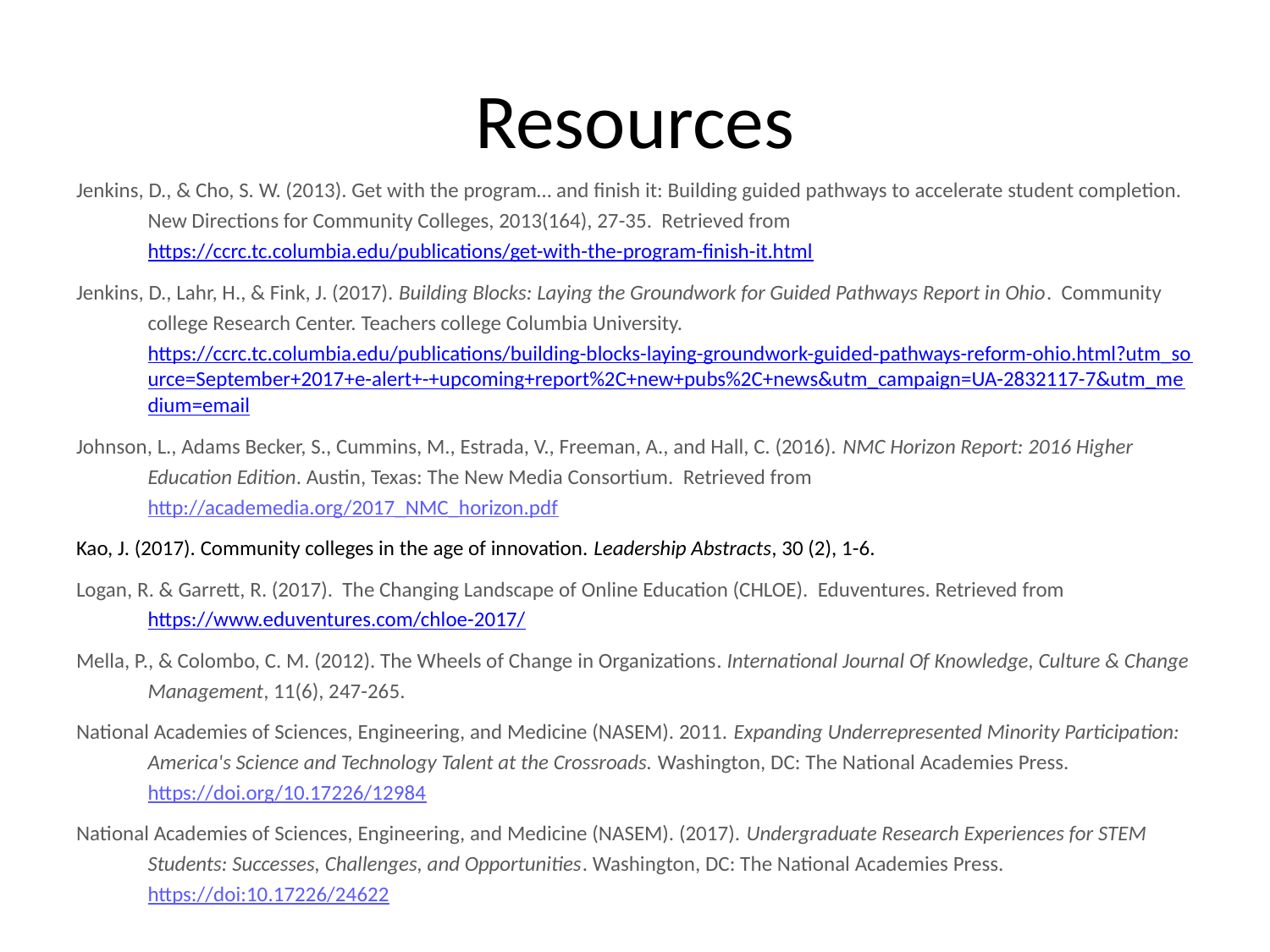

# Resources
Jenkins, D., & Cho, S. W. (2013). Get with the program… and finish it: Building guided pathways to accelerate student completion. New Directions for Community Colleges, 2013(164), 27-35.  Retrieved from https://ccrc.tc.columbia.edu/publications/get-with-the-program-finish-it.html
Jenkins, D., Lahr, H., & Fink, J. (2017). Building Blocks: Laying the Groundwork for Guided Pathways Report in Ohio.  Community college Research Center. Teachers college Columbia University. https://ccrc.tc.columbia.edu/publications/building-blocks-laying-groundwork-guided-pathways-reform-ohio.html?utm_source=September+2017+e-alert+-+upcoming+report%2C+new+pubs%2C+news&utm_campaign=UA-2832117-7&utm_medium=email
Johnson, L., Adams Becker, S., Cummins, M., Estrada, V., Freeman, A., and Hall, C. (2016). NMC Horizon Report: 2016 Higher Education Edition. Austin, Texas: The New Media Consortium.  Retrieved from http://academedia.org/2017_NMC_horizon.pdf
Kao, J. (2017). Community colleges in the age of innovation. Leadership Abstracts, 30 (2), 1-6.
Logan, R. & Garrett, R. (2017).  The Changing Landscape of Online Education (CHLOE).  Eduventures. Retrieved from https://www.eduventures.com/chloe-2017/
Mella, P., & Colombo, C. M. (2012). The Wheels of Change in Organizations. International Journal Of Knowledge, Culture & Change Management, 11(6), 247-265.
National Academies of Sciences, Engineering, and Medicine (NASEM). 2011. Expanding Underrepresented Minority Participation: America's Science and Technology Talent at the Crossroads. Washington, DC: The National Academies Press. https://doi.org/10.17226/12984
National Academies of Sciences, Engineering, and Medicine (NASEM). (2017). Undergraduate Research Experiences for STEM Students: Successes, Challenges, and Opportunities. Washington, DC: The National Academies Press.  https://doi:10.17226/24622